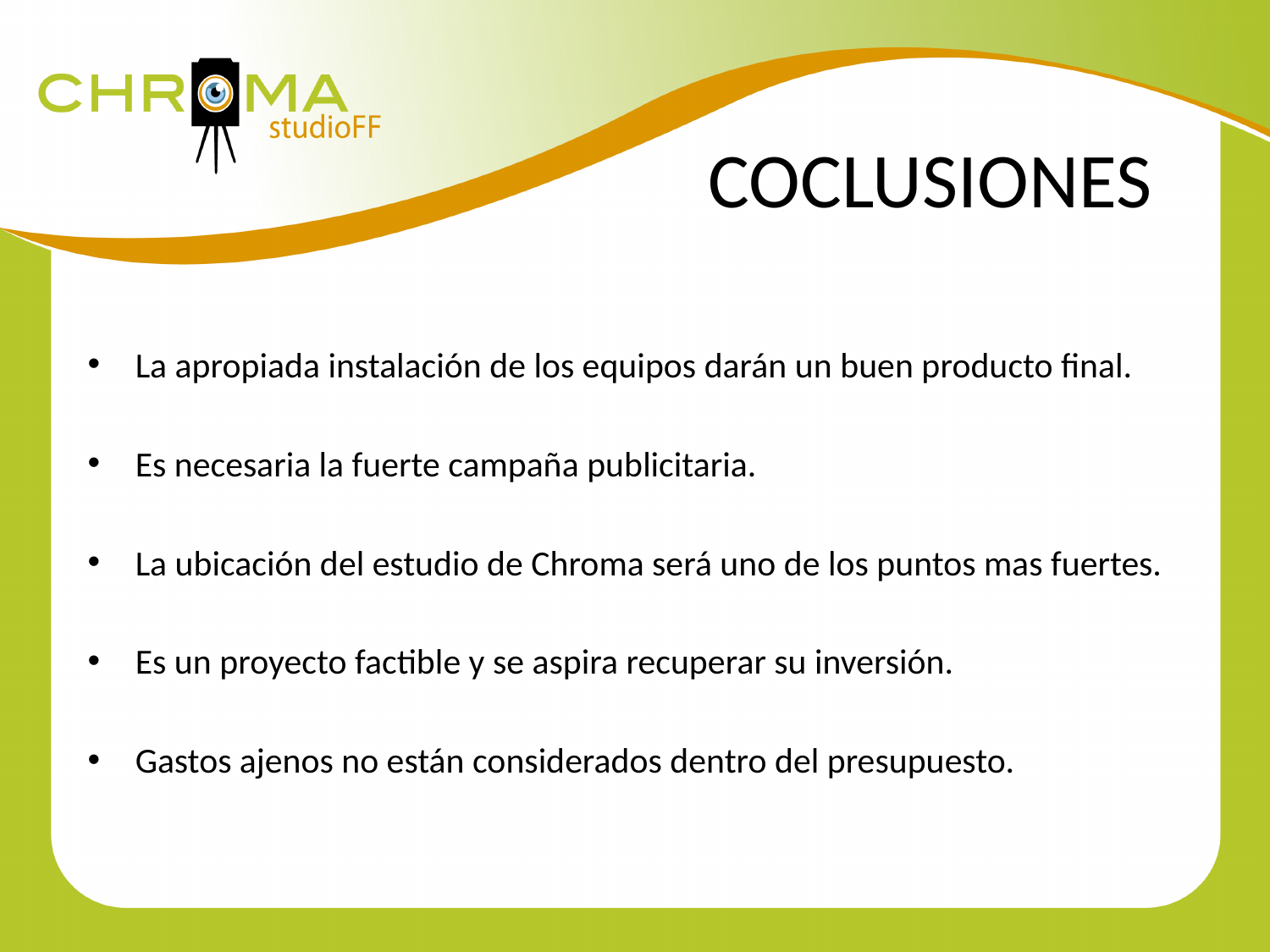

COCLUSIONES
La apropiada instalación de los equipos darán un buen producto final.

Es necesaria la fuerte campaña publicitaria.

La ubicación del estudio de Chroma será uno de los puntos mas fuertes.

Es un proyecto factible y se aspira recuperar su inversión.

Gastos ajenos no están considerados dentro del presupuesto.